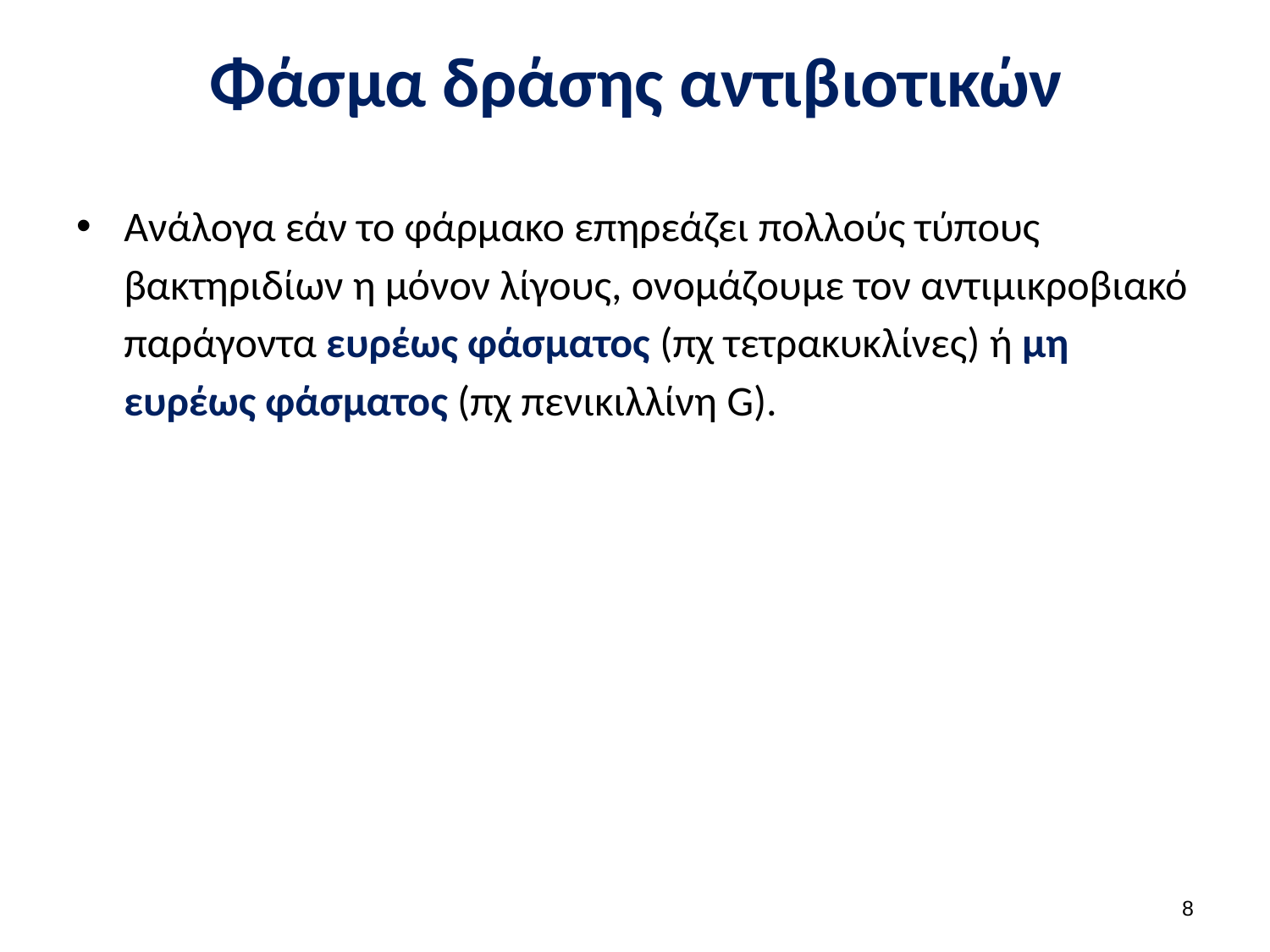

# Φάσμα δράσης αντιβιοτικών
Ανάλογα εάν το φάρμακο επηρεάζει πολλούς τύπους βακτηριδίων η μόνον λίγους, ονομάζουμε τον αντιμικροβιακό παράγοντα ευρέως φάσματος (πχ τετρακυκλίνες) ή μη ευρέως φάσματος (πχ πενικιλλίνη G).
8